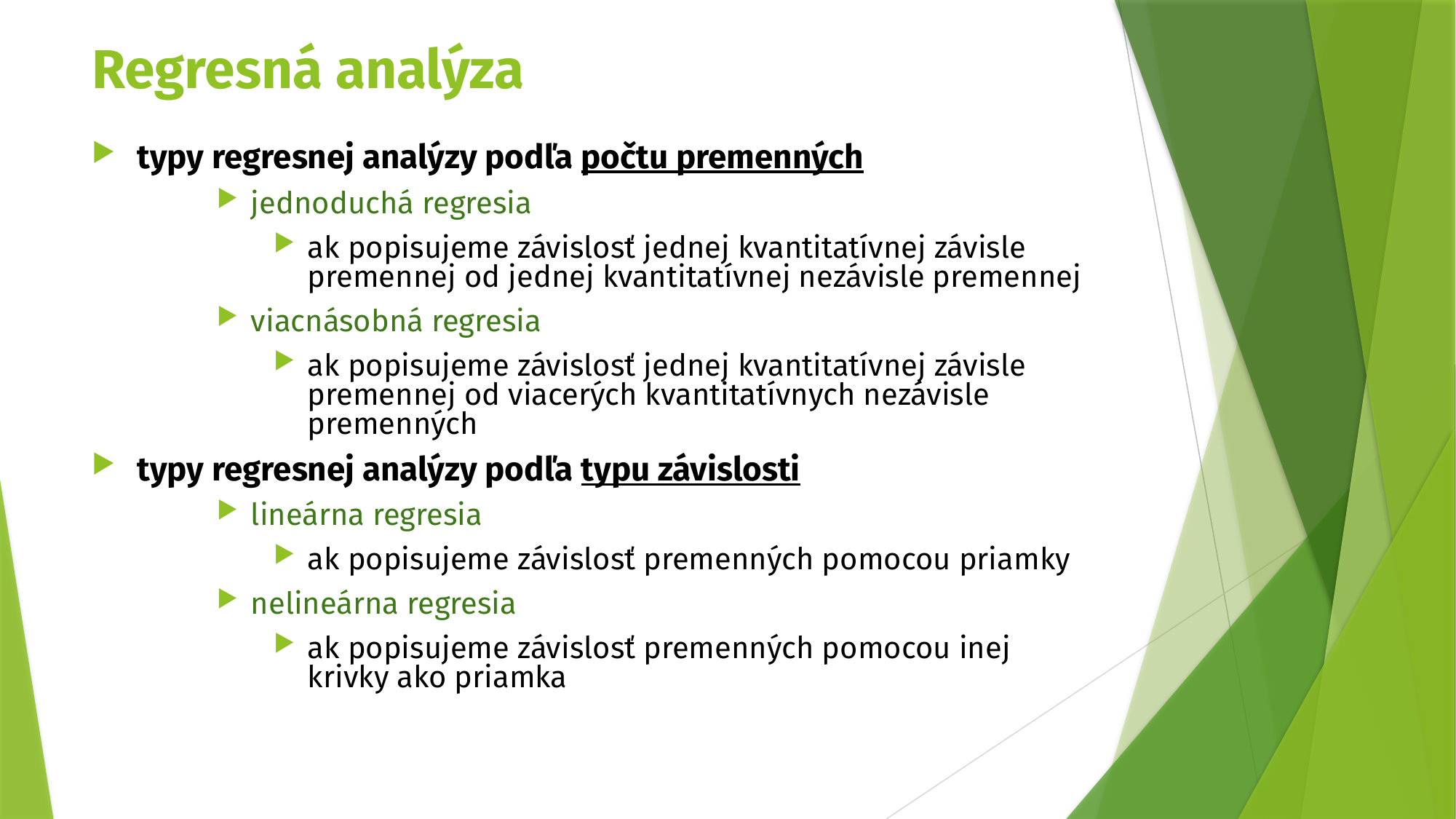

# Regresná analýza
typy regresnej analýzy podľa počtu premenných
jednoduchá regresia
ak popisujeme závislosť jednej kvantitatívnej závisle premennej od jednej kvantitatívnej nezávisle premennej
viacnásobná regresia
ak popisujeme závislosť jednej kvantitatívnej závisle premennej od viacerých kvantitatívnych nezávisle premenných
typy regresnej analýzy podľa typu závislosti
lineárna regresia
ak popisujeme závislosť premenných pomocou priamky
nelineárna regresia
ak popisujeme závislosť premenných pomocou inej krivky ako priamka